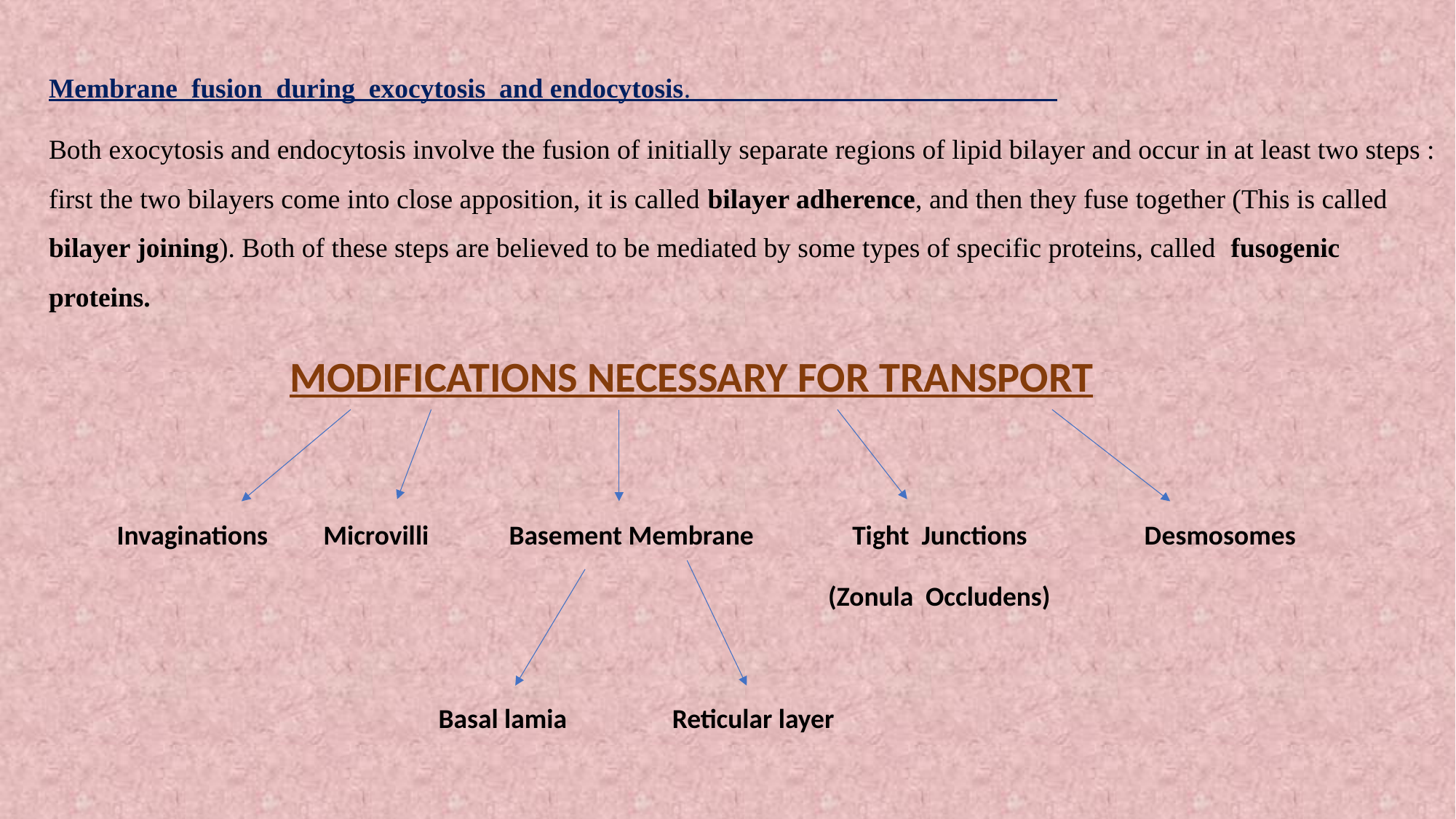

Membrane  fusion  during  exocytosis  and endocytosis.
Both exocytosis and endocytosis involve the fusion of initially separate regions of lipid bilayer and occur in at least two steps : first the two bilayers come into close apposition, it is called bilayer adherence, and then they fuse together (This is called bilayer joining). Both of these steps are believed to be mediated by some types of specific proteins, called  fusogenic proteins.
                         MODIFICATIONS NECESSARY FOR TRANSPORT

           Invaginations         Microvilli             Basement Membrane                Tight  Junctions                   Desmosomes
                                                                                                                              (Zonula  Occludens)

                                                               Basal lamia                 Reticular layer